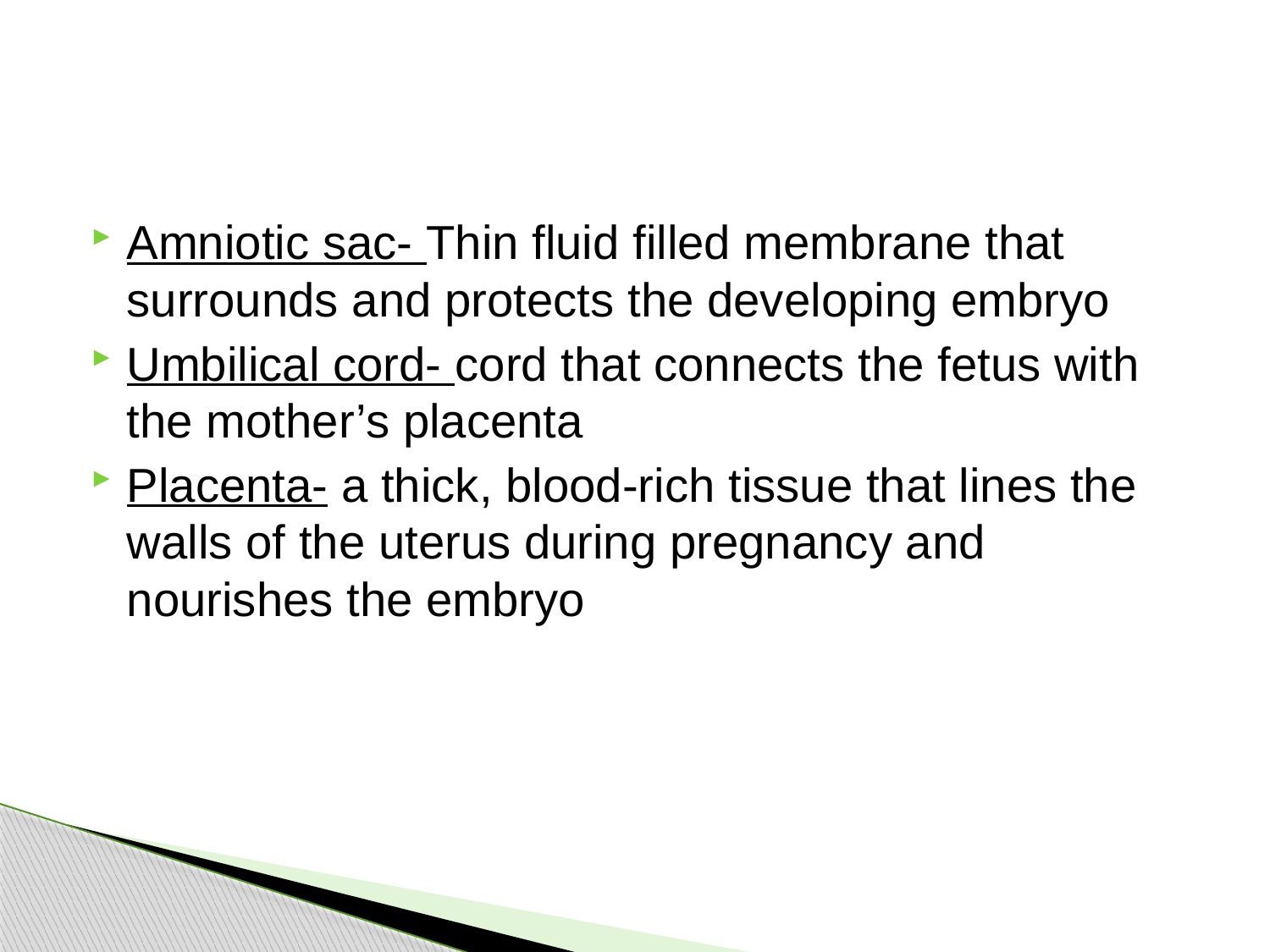

#
Amniotic sac- Thin fluid filled membrane that surrounds and protects the developing embryo
Umbilical cord- cord that connects the fetus with the mother’s placenta
Placenta- a thick, blood-rich tissue that lines the walls of the uterus during pregnancy and nourishes the embryo